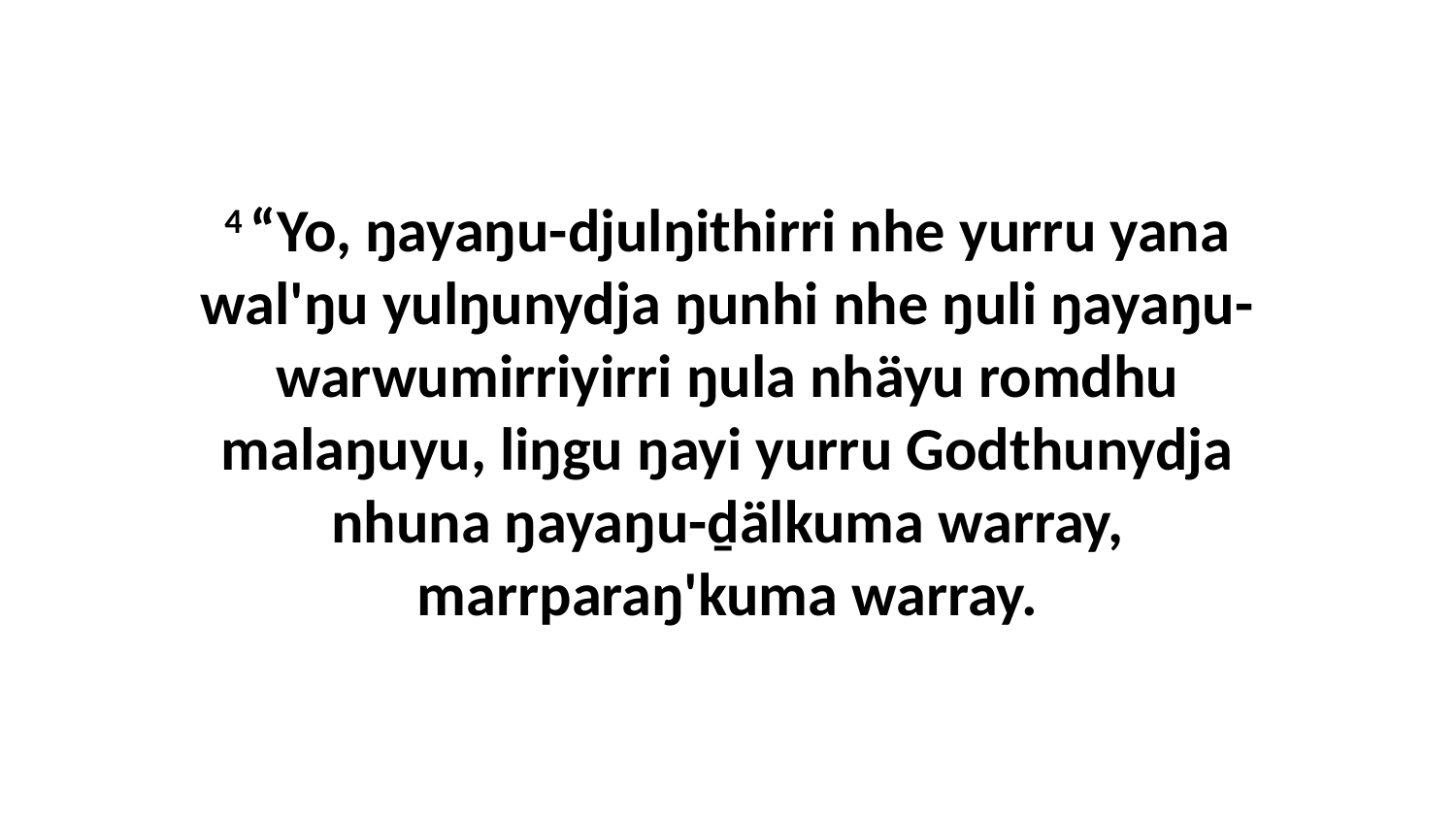

4 “Yo, ŋayaŋu-djulŋithirri nhe yurru yana wal'ŋu yulŋunydja ŋunhi nhe ŋuli ŋayaŋu-warwumirriyirri ŋula nhäyu romdhu malaŋuyu, liŋgu ŋayi yurru Godthunydja nhuna ŋayaŋu-ḏälkuma warray, marrparaŋ'kuma warray.